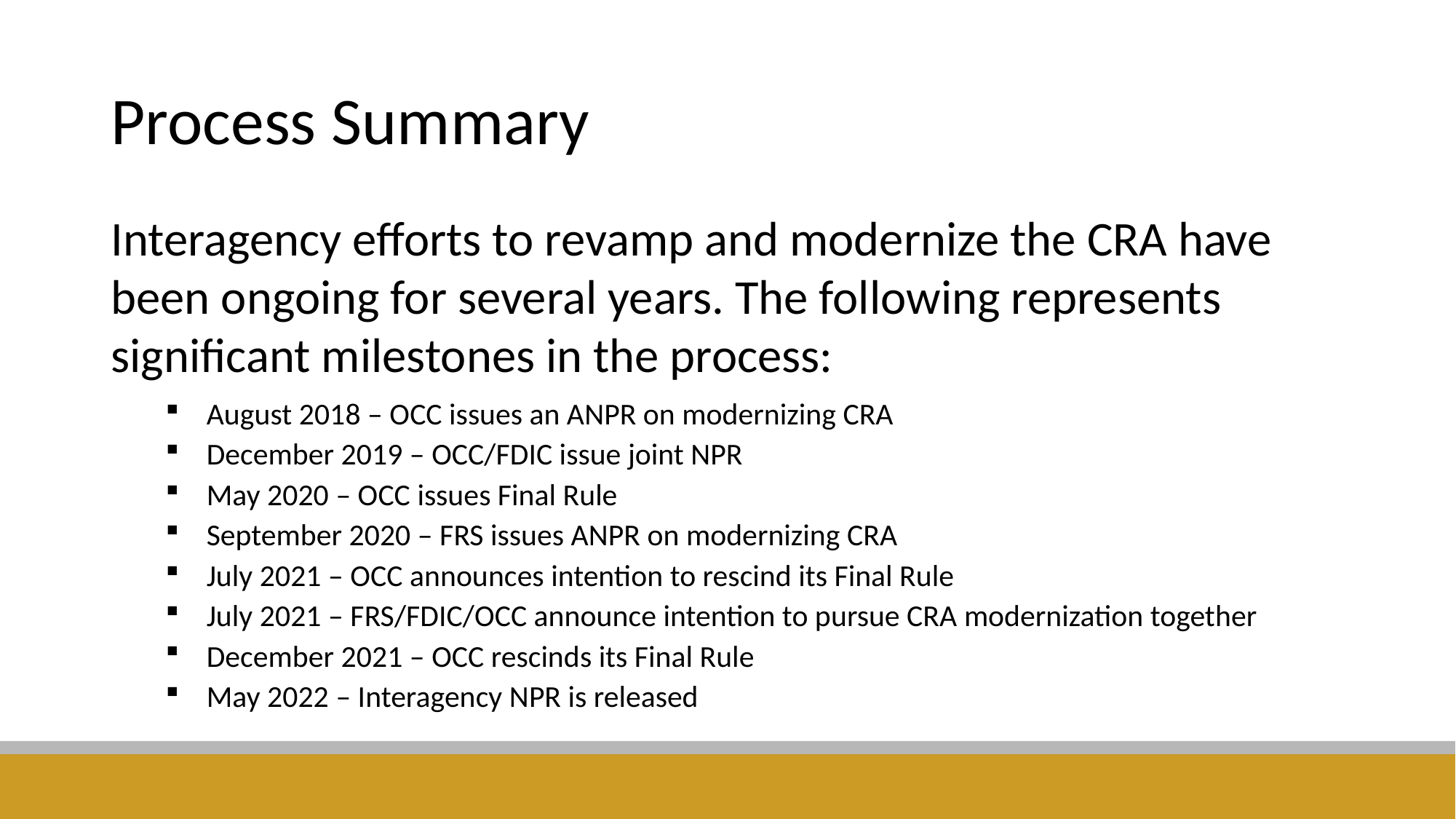

# Process Summary
Interagency efforts to revamp and modernize the CRA have been ongoing for several years. The following represents significant milestones in the process:
August 2018 – OCC issues an ANPR on modernizing CRA
December 2019 – OCC/FDIC issue joint NPR
May 2020 – OCC issues Final Rule
September 2020 – FRS issues ANPR on modernizing CRA
July 2021 – OCC announces intention to rescind its Final Rule
July 2021 – FRS/FDIC/OCC announce intention to pursue CRA modernization together
December 2021 – OCC rescinds its Final Rule
May 2022 – Interagency NPR is released
7